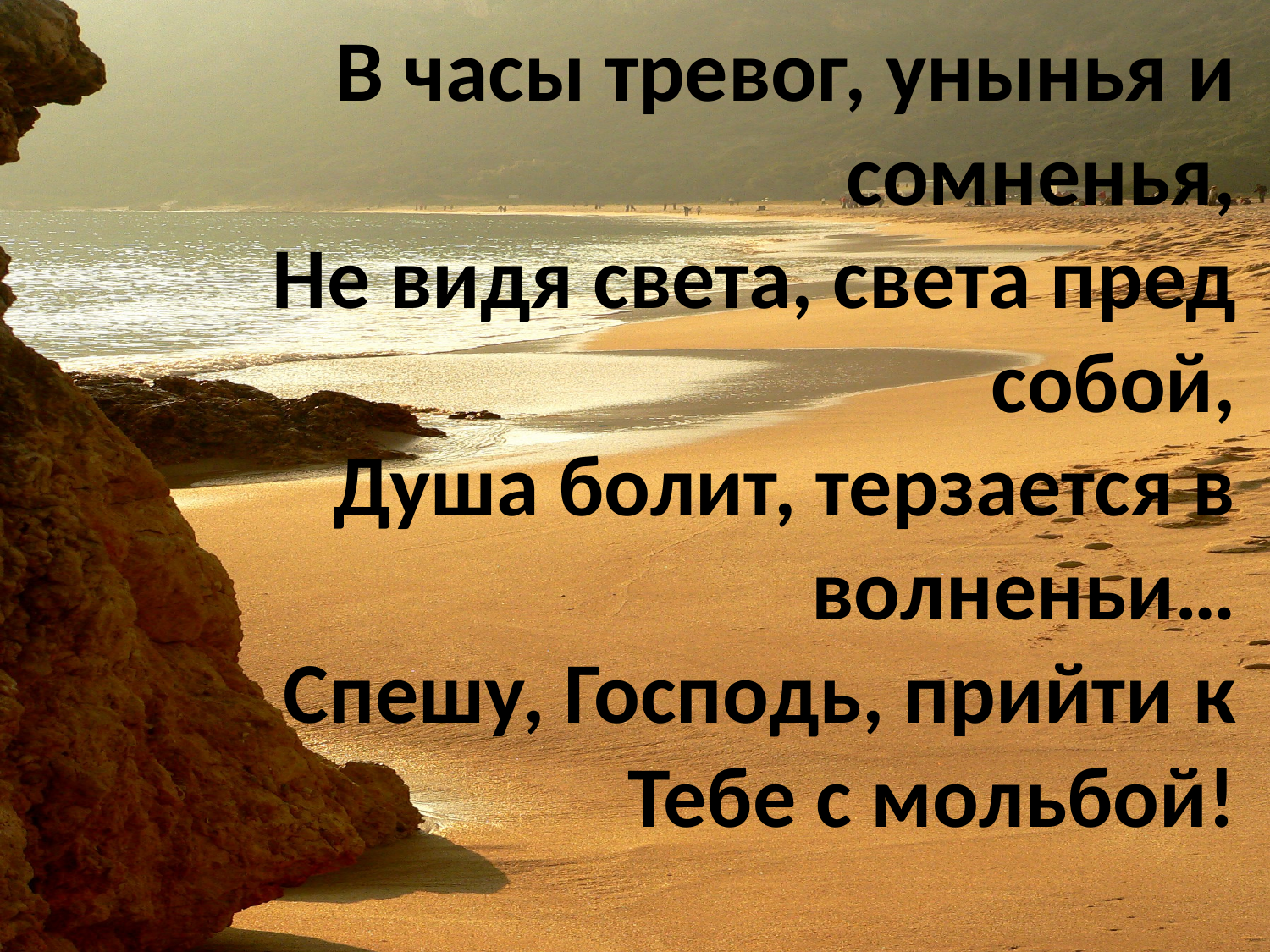

# В часы тревог, унынья и сомненья, Не видя света, света пред собой, Душа болит, терзается в волненьи… Спешу, Господь, прийти к Тебе с мольбой!